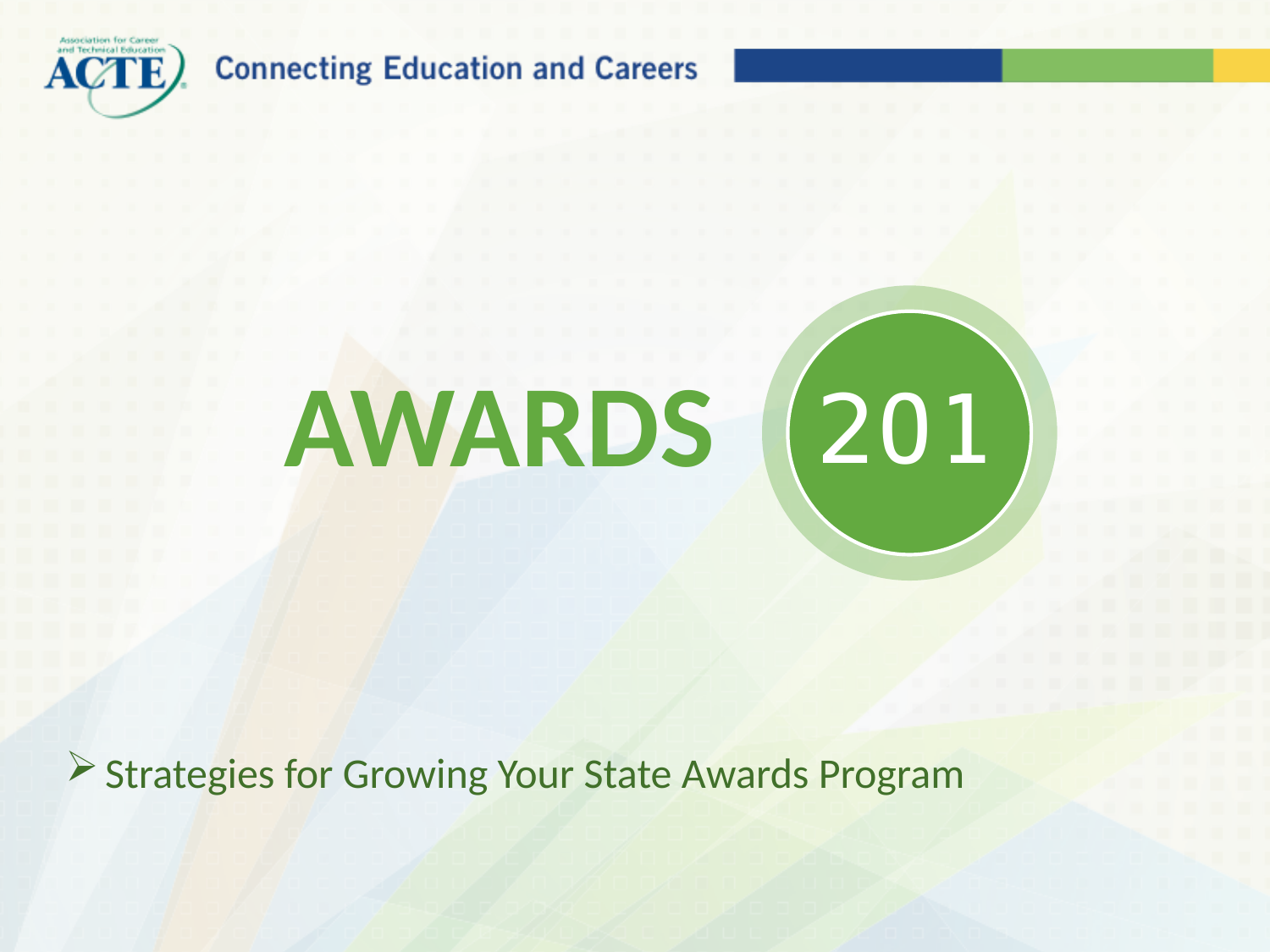

AWARDS

201
Strategies for Growing Your State Awards Program